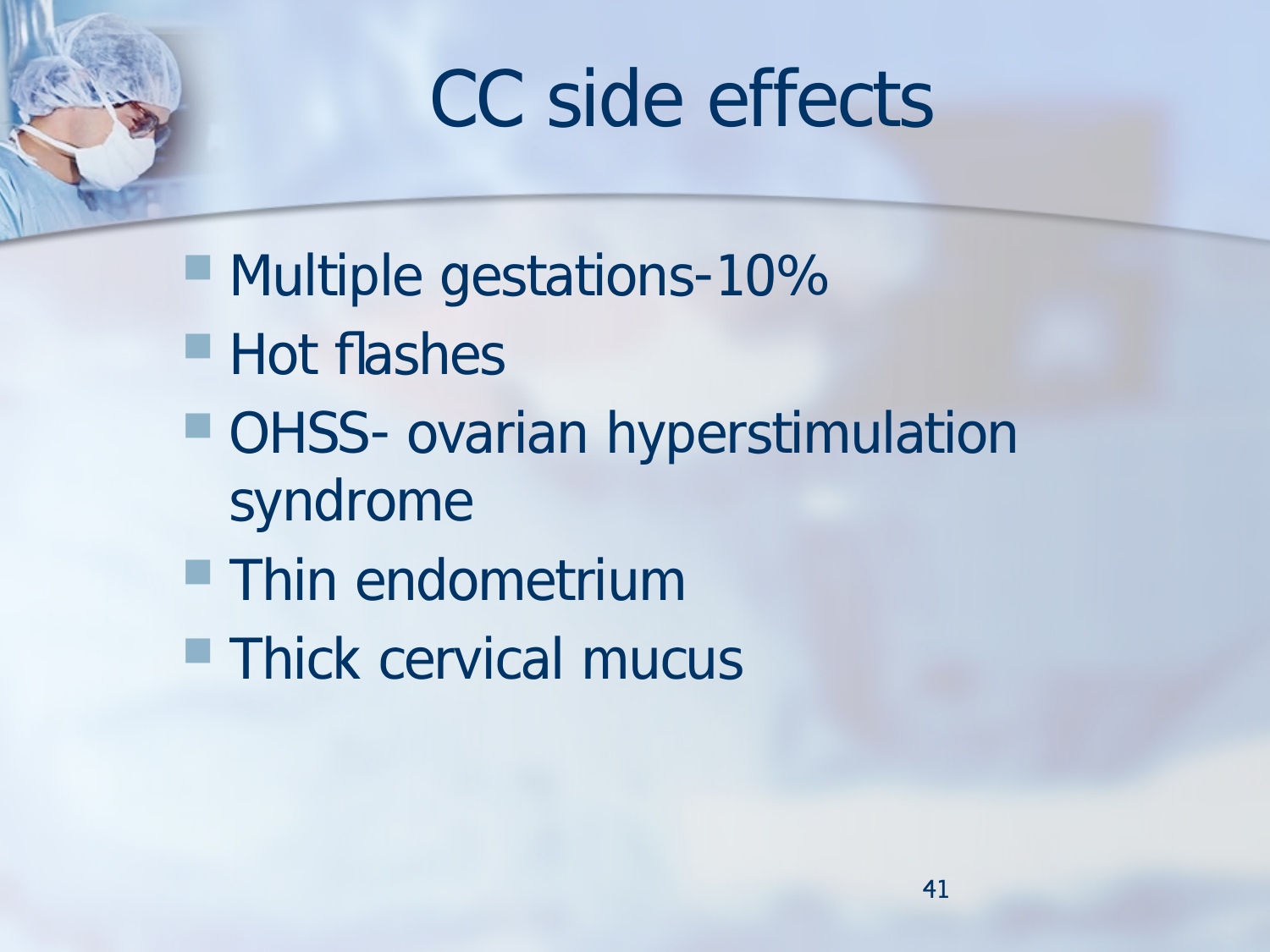

# CC side effects
Multiple gestations-10%
Hot flashes
OHSS- ovarian hyperstimulation syndrome
Thin endometrium
Thick cervical mucus
41